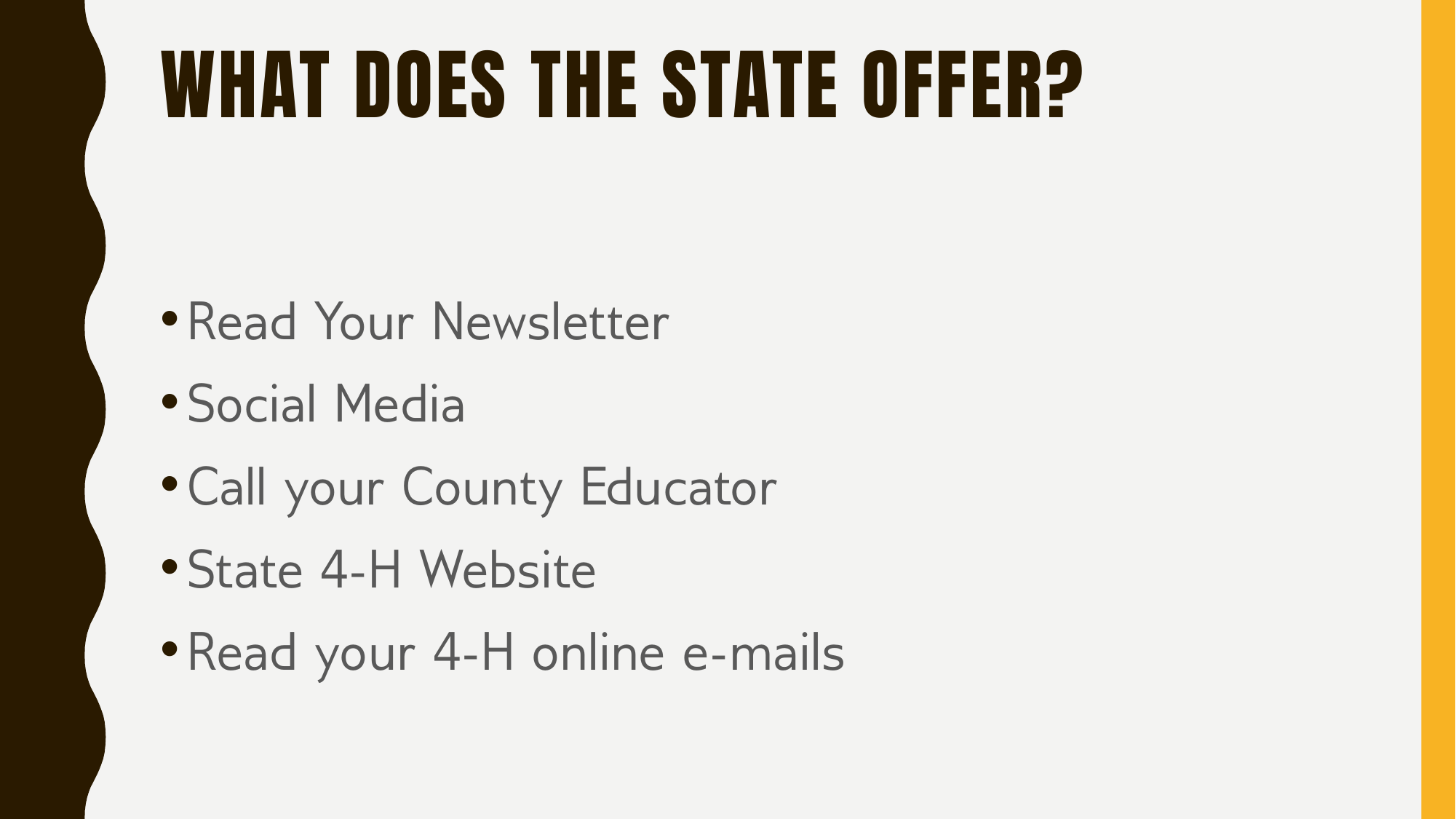

# What does the state offer?
Read Your Newsletter
Social Media
Call your County Educator
State 4-H Website
Read your 4-H online e-mails